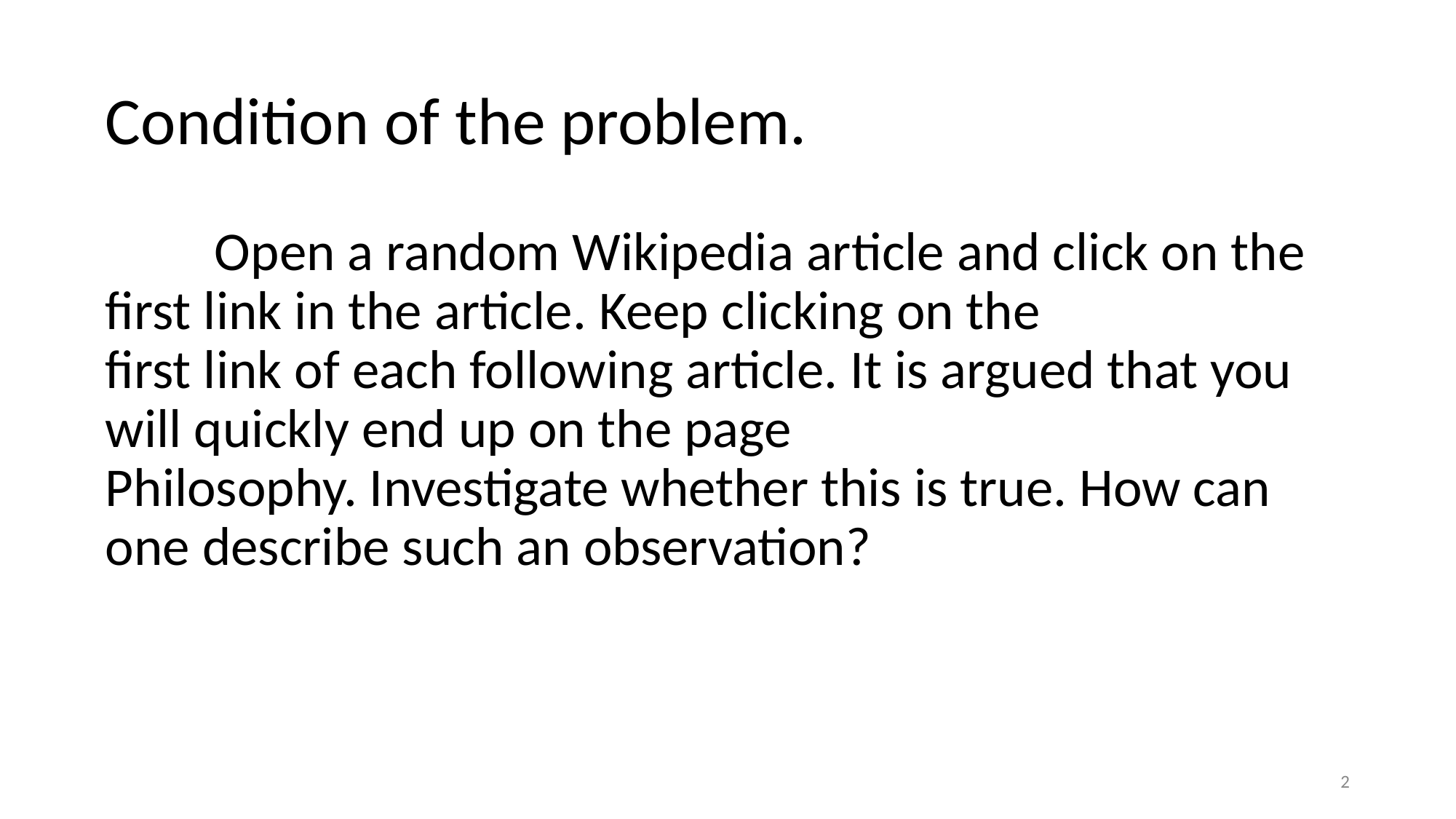

# Condition of the problem.
	Open a random Wikipedia article and click on the first link in the article. Keep clicking on the
first link of each following article. It is argued that you will quickly end up on the page
Philosophy. Investigate whether this is true. How can one describe such an observation?
2